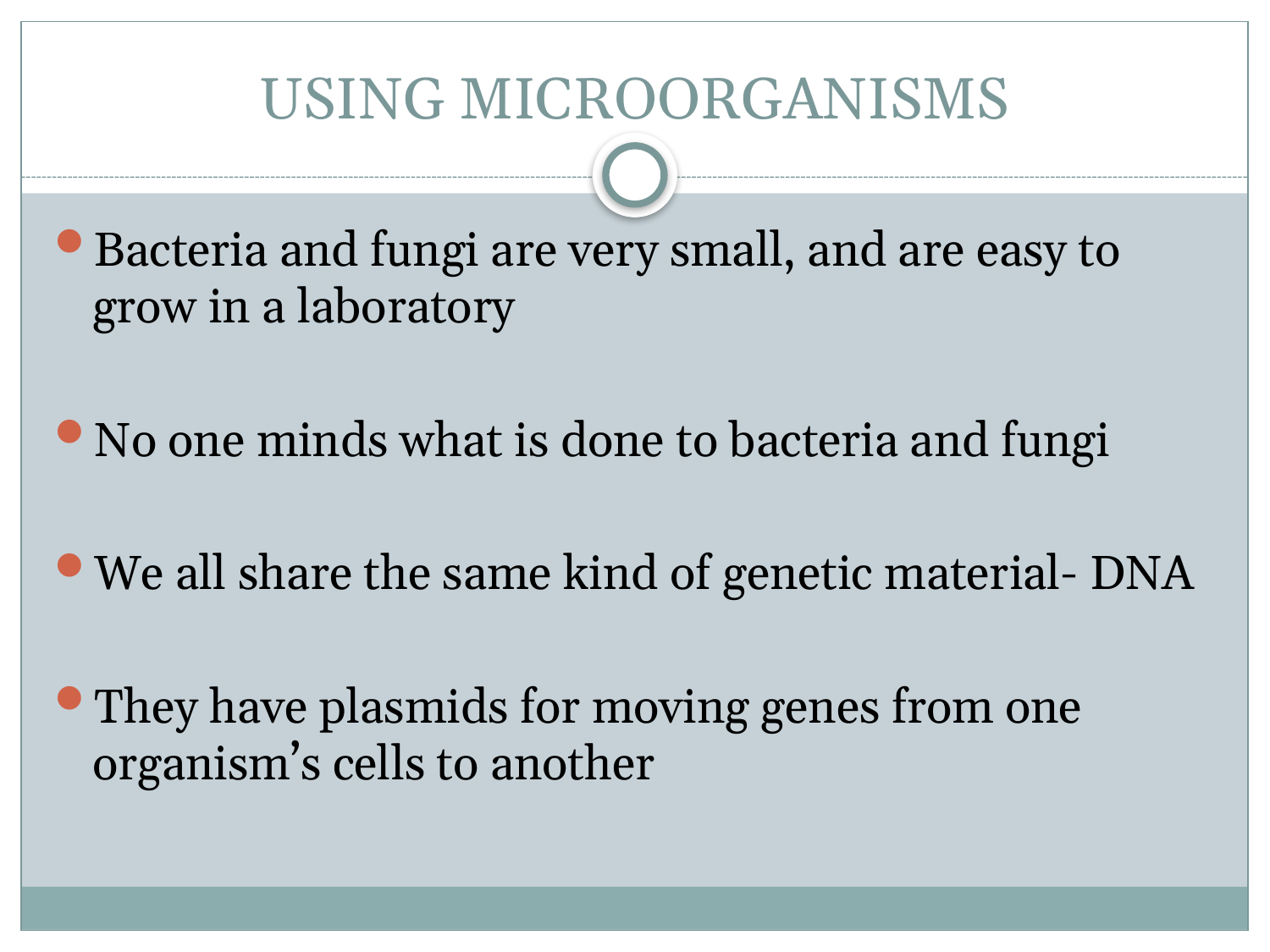

# USING MICROORGANISMS
Bacteria and fungi are very small, and are easy to grow in a laboratory

No one minds what is done to bacteria and fungi

We all share the same kind of genetic material- DNA

They have plasmids for moving genes from one organism’s cells to another